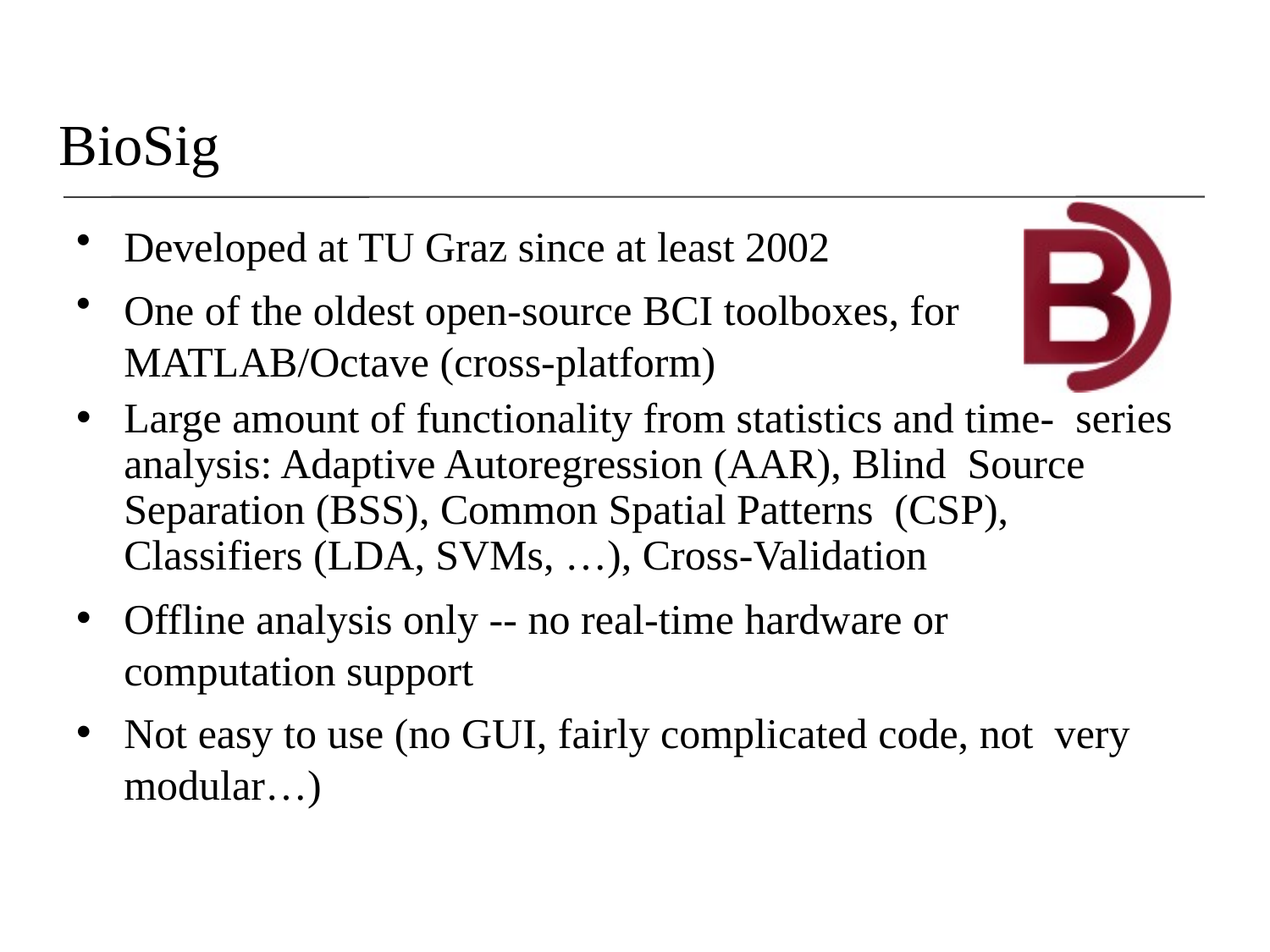

# BioSig

Developed at TU Graz since at least 2002
One of the oldest open-source BCI toolboxes, for  MATLAB/Octave (cross-platform)
Large amount of functionality from statistics and time-  series analysis: Adaptive Autoregression (AAR), Blind  Source Separation (BSS), Common Spatial Patterns  (CSP), Classifiers (LDA, SVMs, …), Cross-Validation
Offline analysis only -- no real-time hardware or  computation support
Not easy to use (no GUI, fairly complicated code, not  very modular…)